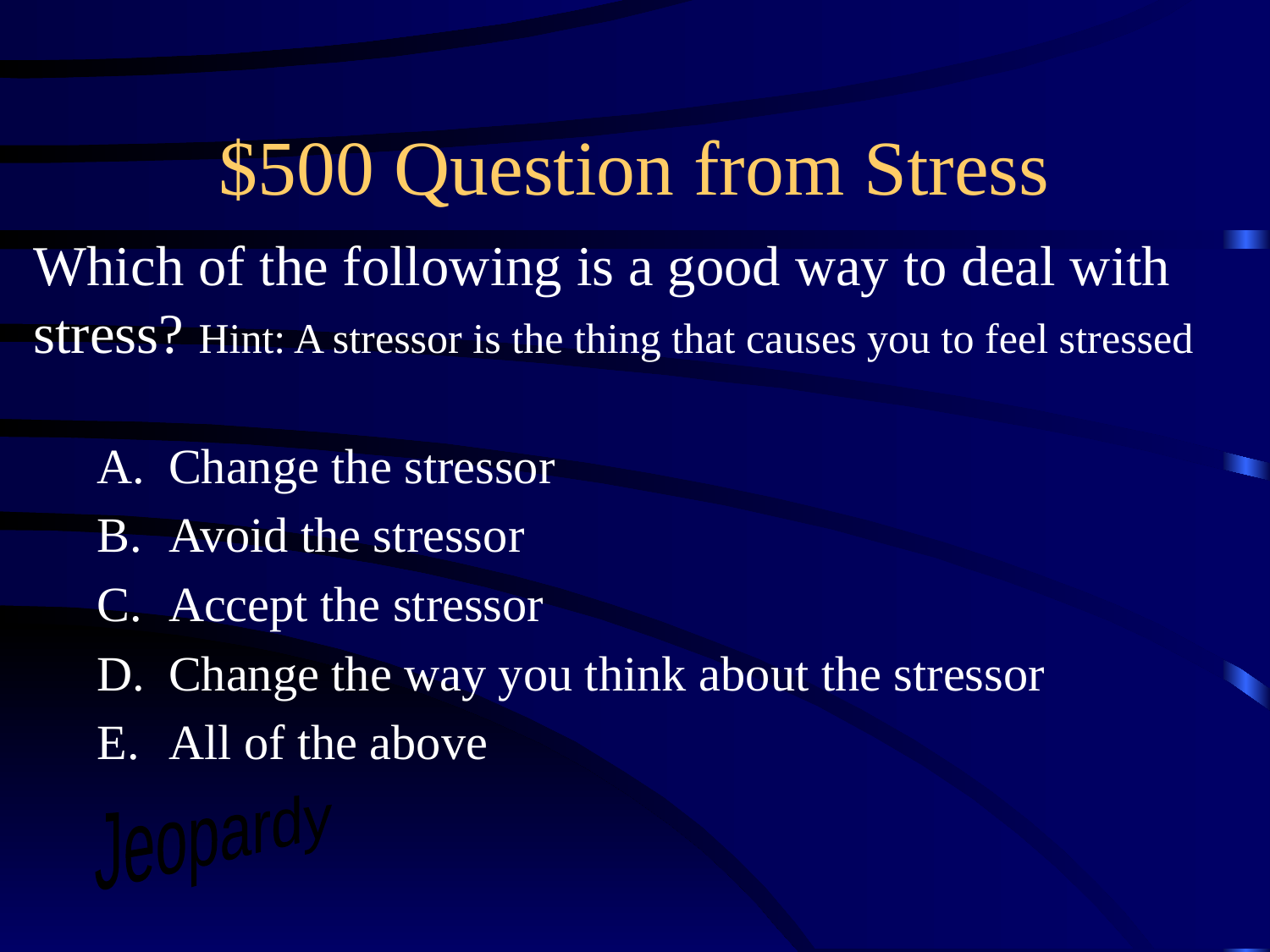

# $500 Question from Stress
Which of the following is a good way to deal with stress? Hint: A stressor is the thing that causes you to feel stressed

Change the stressor
Avoid the stressor
Accept the stressor
Change the way you think about the stressor
All of the above
Jeopardy